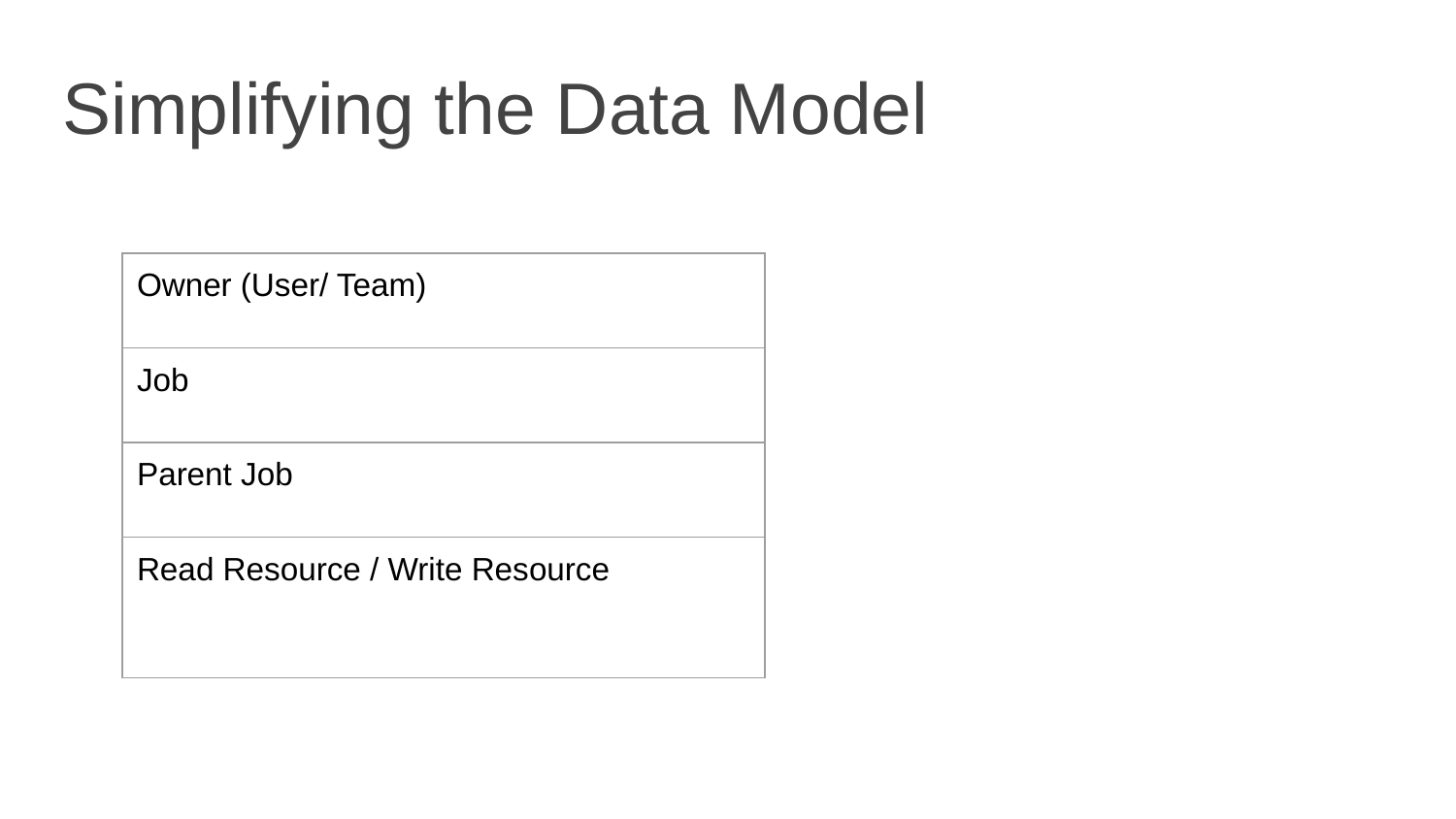

# Simplifying the Data Model

| Owner (User/ Team) |
| --- |
| Job |
| Parent Job |
| Read Resource / Write Resource |
17